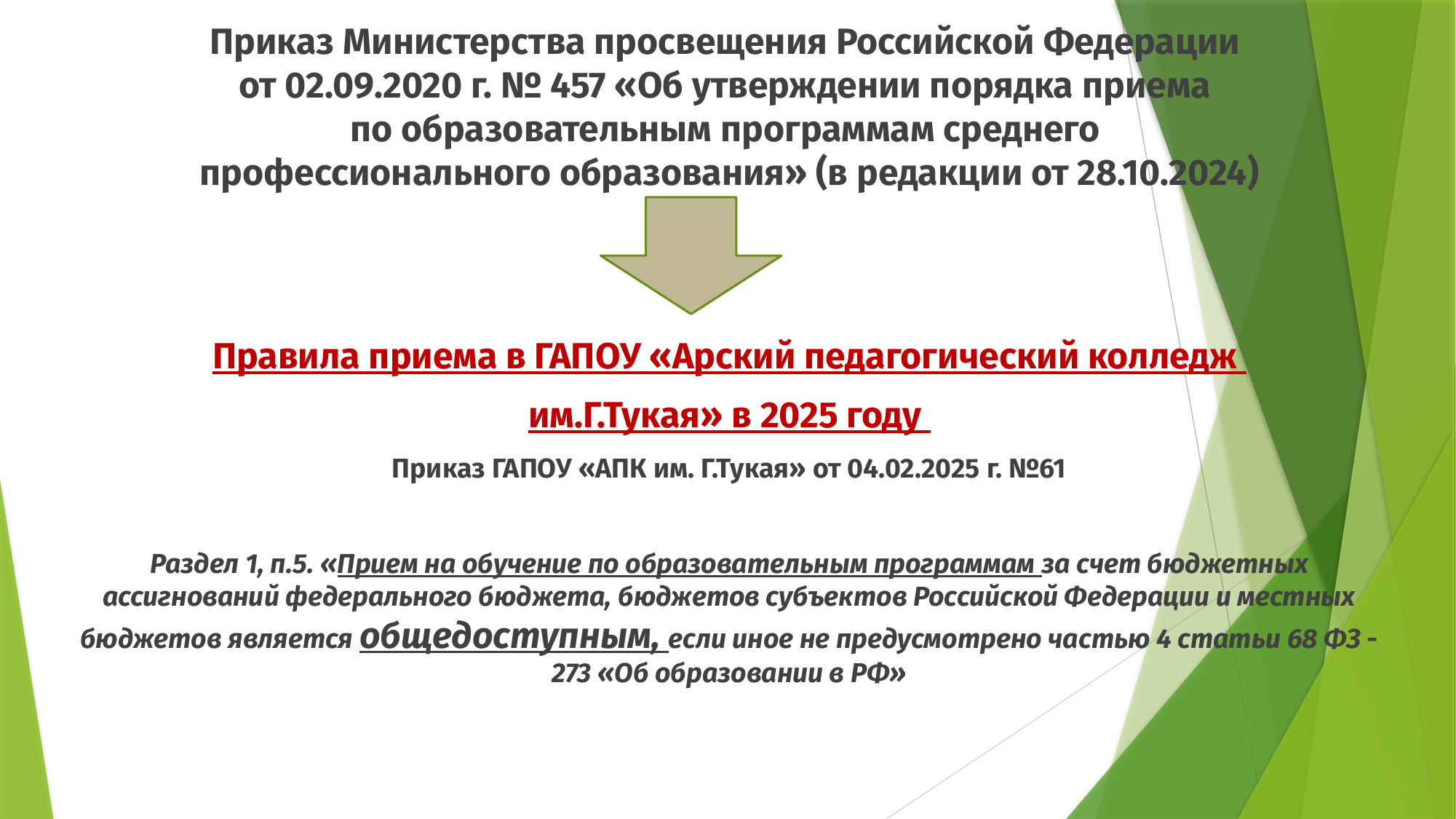

Приказ Министерства просвещения Российской Федерации
от 02.09.2020 г. № 457 «Об утверждении порядка приема
по образовательным программам среднего
профессионального образования» (в редакции от 28.10.2024)

Правила приема в ГАПОУ «Арский педагогический колледж
им.Г.Тукая» в 2025 году
Приказ ГАПОУ «АПК им. Г.Тукая» от 04.02.2025 г. №61

Раздел 1, п.5. «Прием на обучение по образовательным программам за счет бюджетных ассигнований федерального бюджета, бюджетов субъектов Российской Федерации и местных бюджетов является общедоступным, если иное не предусмотрено частью 4 статьи 68 ФЗ - 273 «Об образовании в РФ»